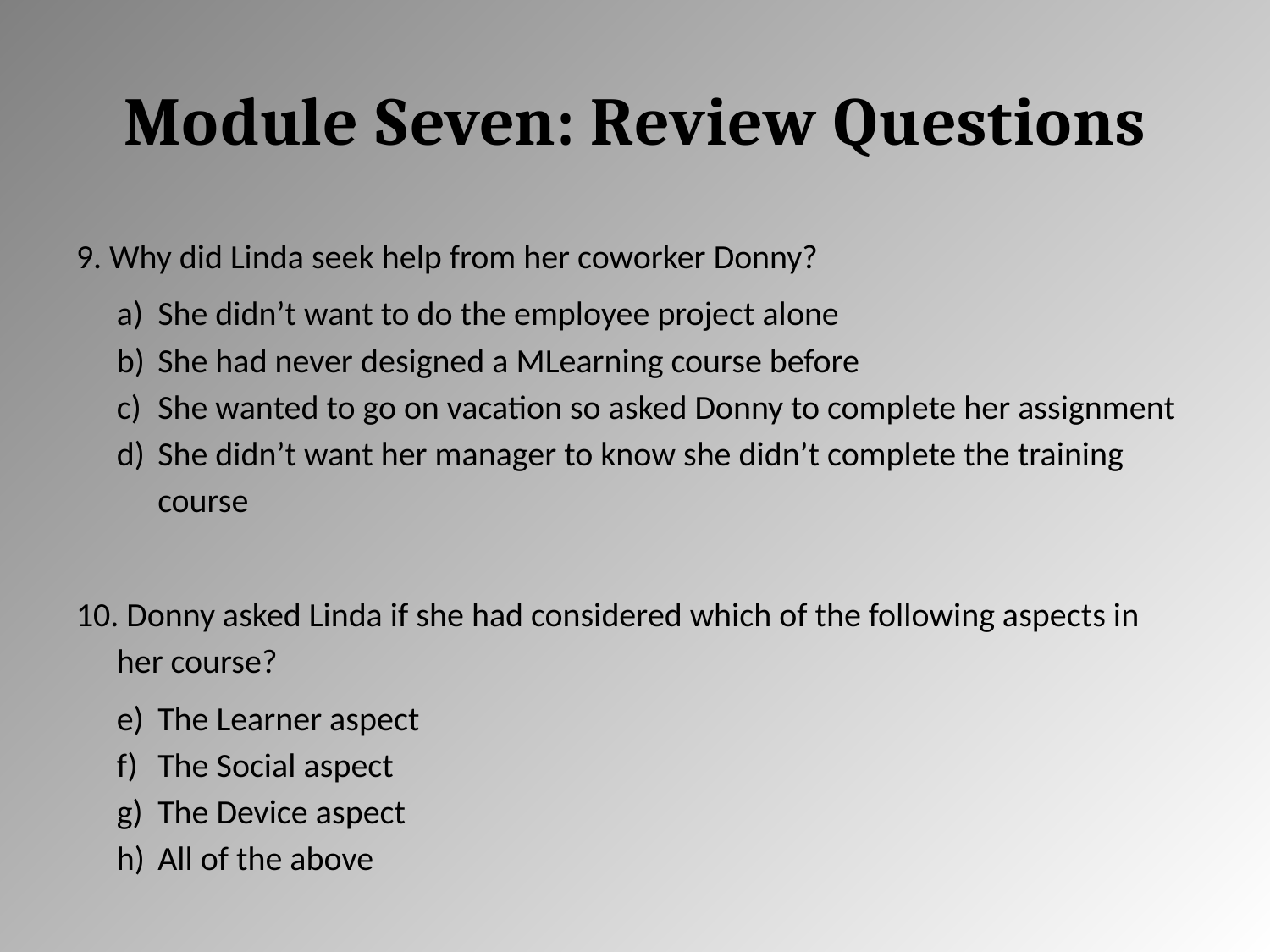

# Module Seven: Review Questions
9. Why did Linda seek help from her coworker Donny?
She didn’t want to do the employee project alone
She had never designed a MLearning course before
She wanted to go on vacation so asked Donny to complete her assignment
She didn’t want her manager to know she didn’t complete the training course

10. Donny asked Linda if she had considered which of the following aspects in her course?
The Learner aspect
The Social aspect
The Device aspect
All of the above